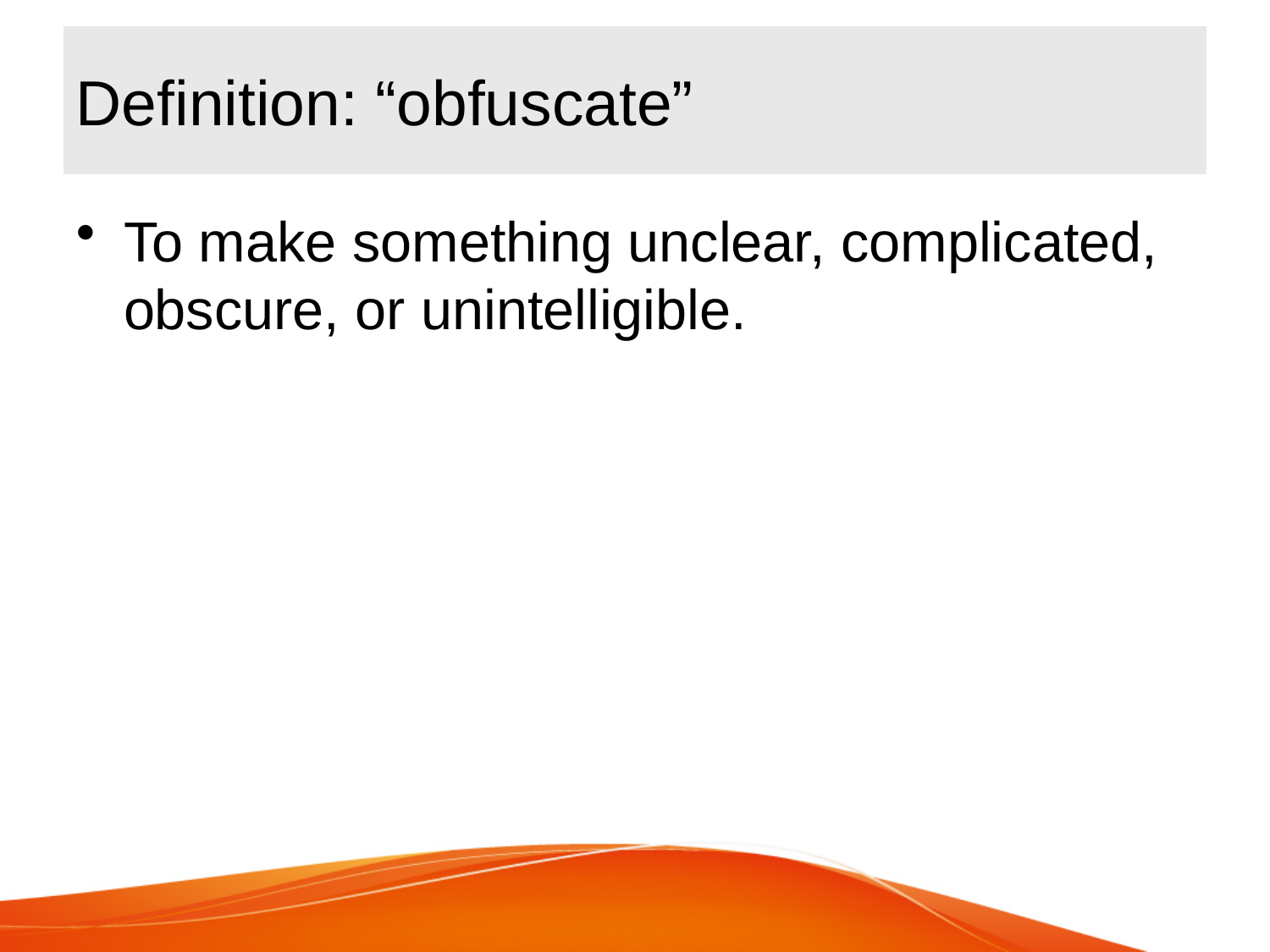

# Definition: “obfuscate”
To make something unclear, complicated, obscure, or unintelligible.